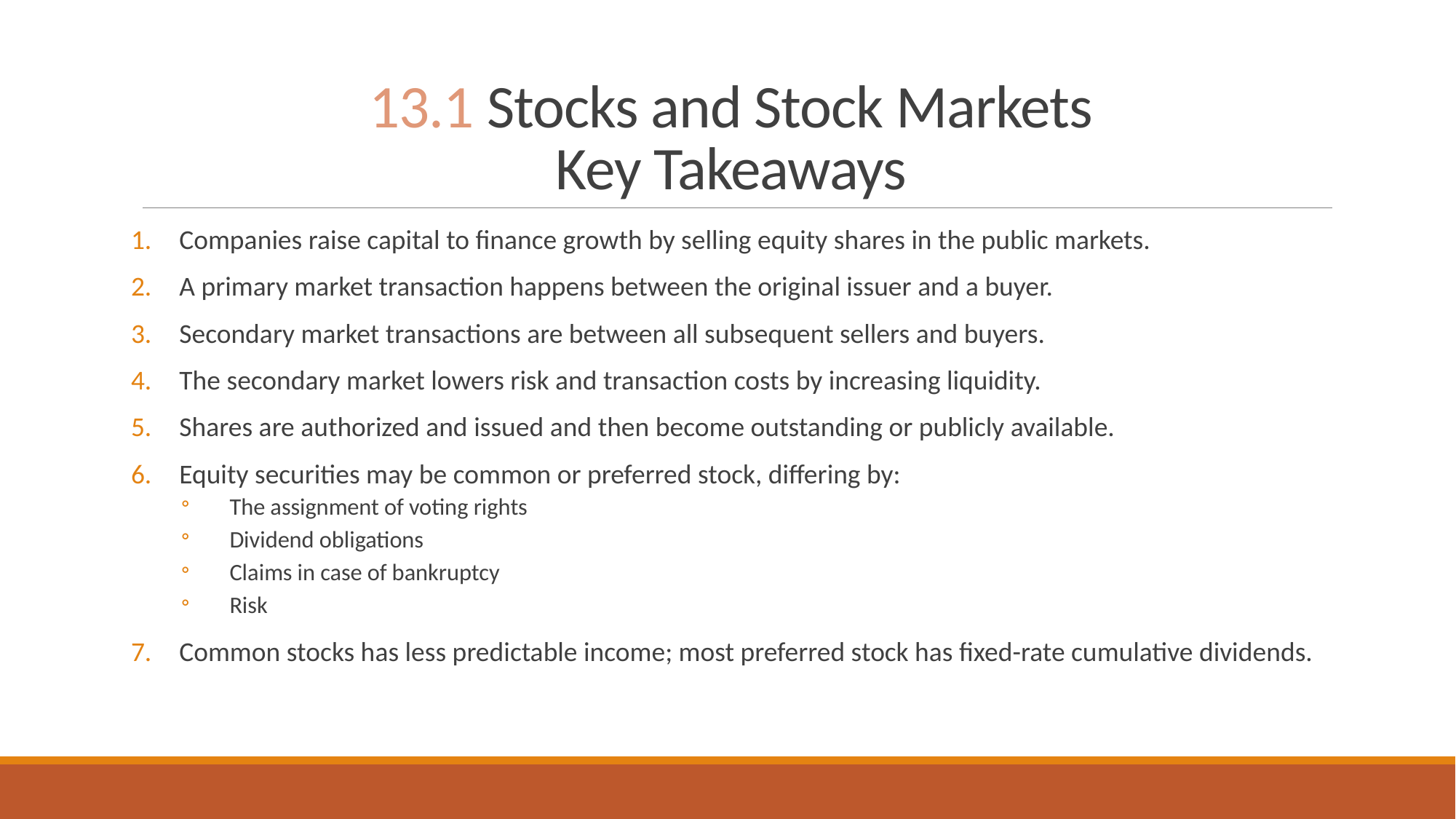

# 13.1 Stocks and Stock Markets Key Takeaways
Companies raise capital to finance growth by selling equity shares in the public markets.
A primary market transaction happens between the original issuer and a buyer.
Secondary market transactions are between all subsequent sellers and buyers.
The secondary market lowers risk and transaction costs by increasing liquidity.
Shares are authorized and issued and then become outstanding or publicly available.
Equity securities may be common or preferred stock, differing by:
The assignment of voting rights
Dividend obligations
Claims in case of bankruptcy
Risk
Common stocks has less predictable income; most preferred stock has fixed-rate cumulative dividends.